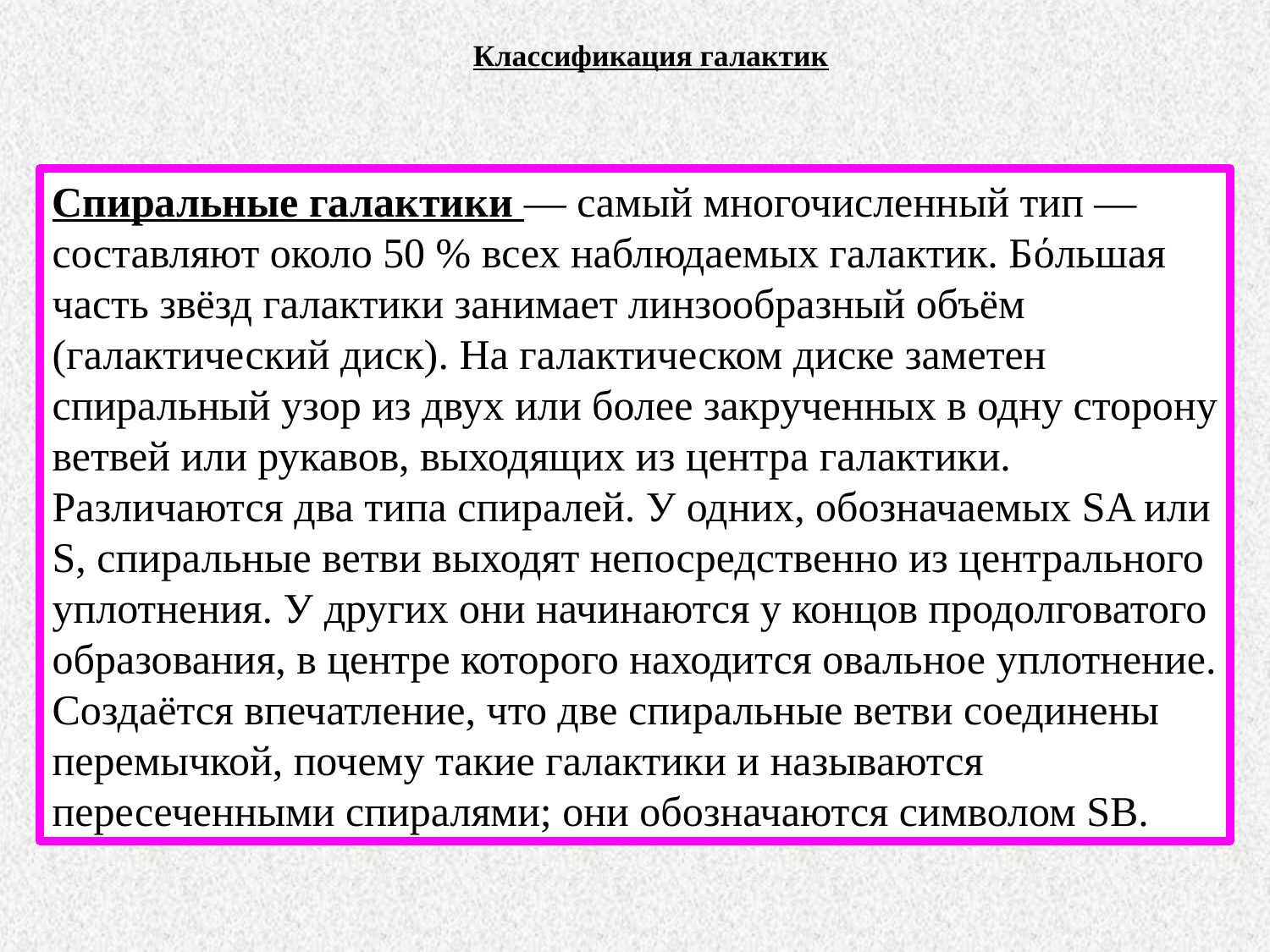

# Классификация галактик
Спиральные галактики — самый многочисленный тип — составляют около 50 % всех наблюдаемых галактик. Бόльшая часть звёзд галактики занимает линзообразный объём (галактический диск). На галактическом диске заметен спиральный узор из двух или более закрученных в одну сторону ветвей или рукавов, выходящих из центра галактики. Различаются два типа спиралей. У одних, обозначаемых SA или S, спиральные ветви выходят непосредственно из центрального уплотнения. У других они начинаются у концов продолговатого образования, в центре которого находится овальное уплотнение. Создаётся впечатление, что две спиральные ветви соединены перемычкой, почему такие галактики и называются пересеченными спиралями; они обозначаются символом SB.